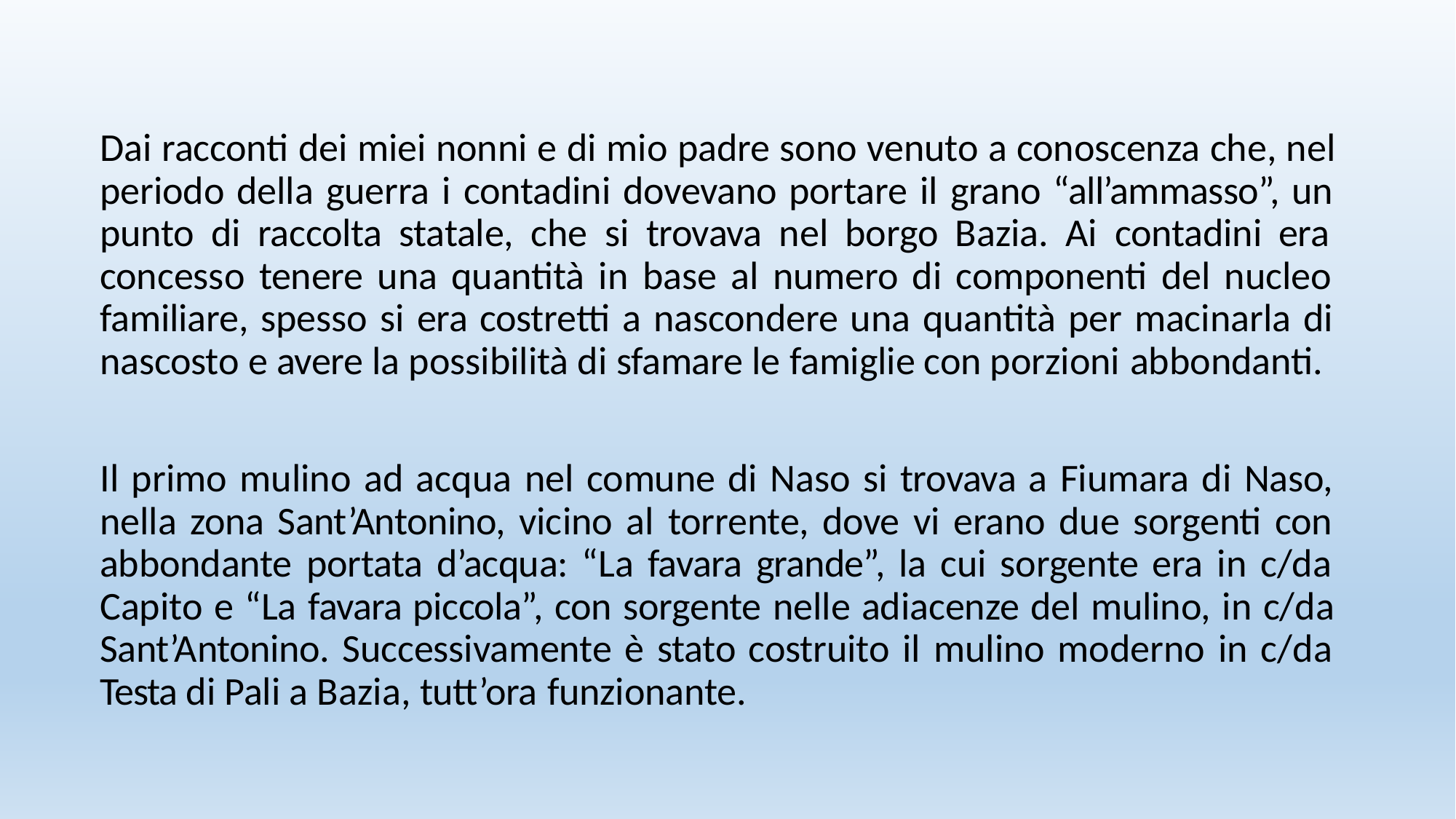

Dai racconti dei miei nonni e di mio padre sono venuto a conoscenza che, nel  periodo della guerra i contadini dovevano portare il grano “all’ammasso”, un  punto di raccolta statale, che si trovava nel borgo Bazia. Ai contadini era  concesso tenere una quantità in base al numero di componenti del nucleo  familiare, spesso si era costretti a nascondere una quantità per macinarla di  nascosto e avere la possibilità di sfamare le famiglie con porzioni abbondanti.

Il primo mulino ad acqua nel comune di Naso si trovava a Fiumara di Naso,  nella zona Sant’Antonino, vicino al torrente, dove vi erano due sorgenti con  abbondante portata d’acqua: “La favara grande”, la cui sorgente era in c/da  Capito e “La favara piccola”, con sorgente nelle adiacenze del mulino, in c/da  Sant’Antonino. Successivamente è stato costruito il mulino moderno in c/da  Testa di Pali a Bazia, tutt’ora funzionante.